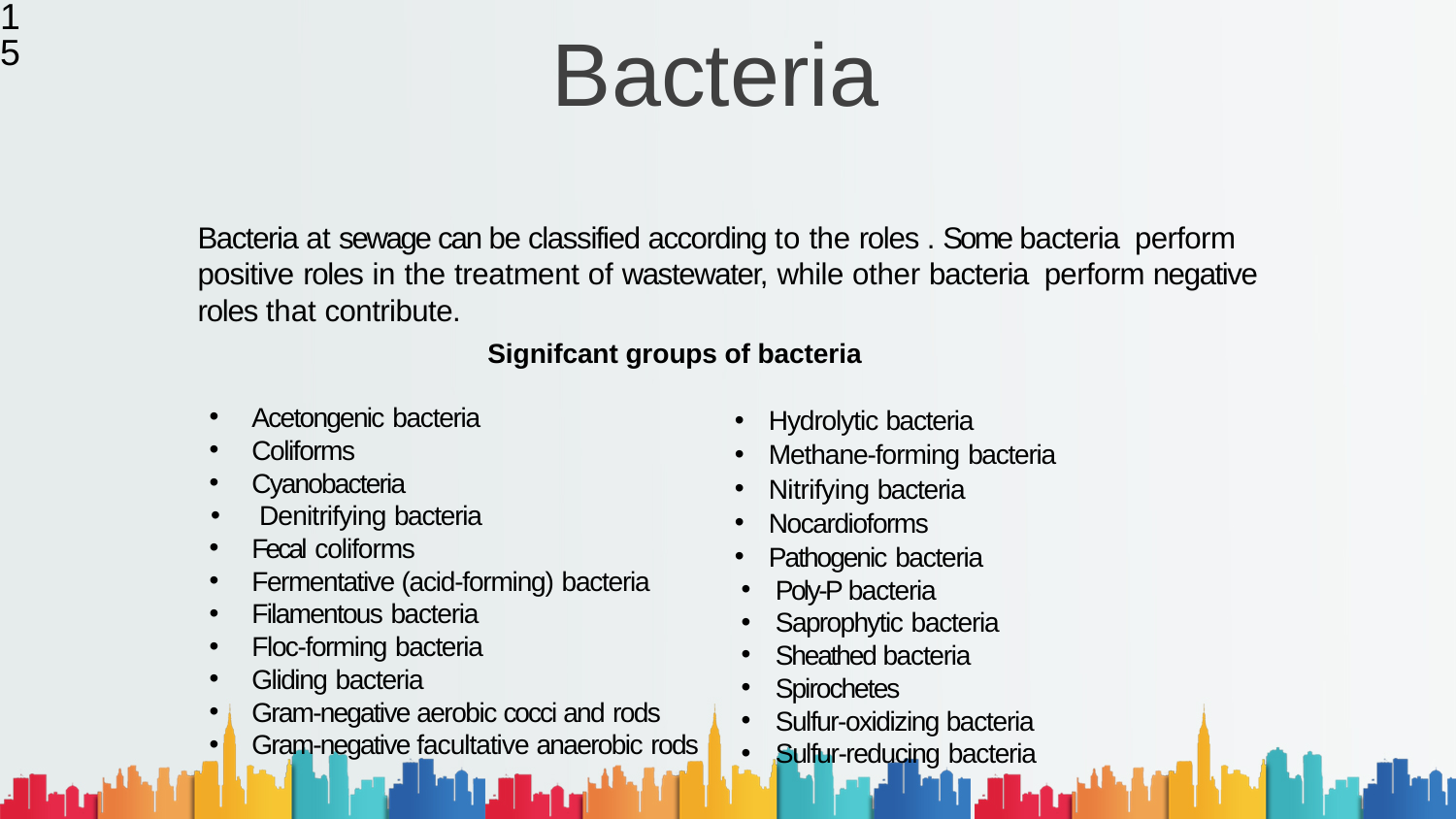

# Bacteria
15
Bacteria at sewage can be classified according to the roles . Some bacteria  perform positive roles in the treatment of wastewater, while other bacteria  perform negative roles that contribute.
Signifcant groups of bacteria
Acetongenic bacteria
Coliforms
Cyanobacteria
Denitrifying bacteria
Fecal coliforms
Fermentative (acid-forming) bacteria
Filamentous bacteria
Floc-forming bacteria
Gliding bacteria
Gram-negative aerobic cocci and rods
Gram-negative facultative anaerobic rods
Hydrolytic bacteria
Methane-forming bacteria
Nitrifying bacteria
Nocardioforms
Pathogenic bacteria
Poly-P bacteria
Saprophytic bacteria
Sheathed bacteria
Spirochetes
Sulfur-oxidizing bacteria
Sulfur-reducing bacteria